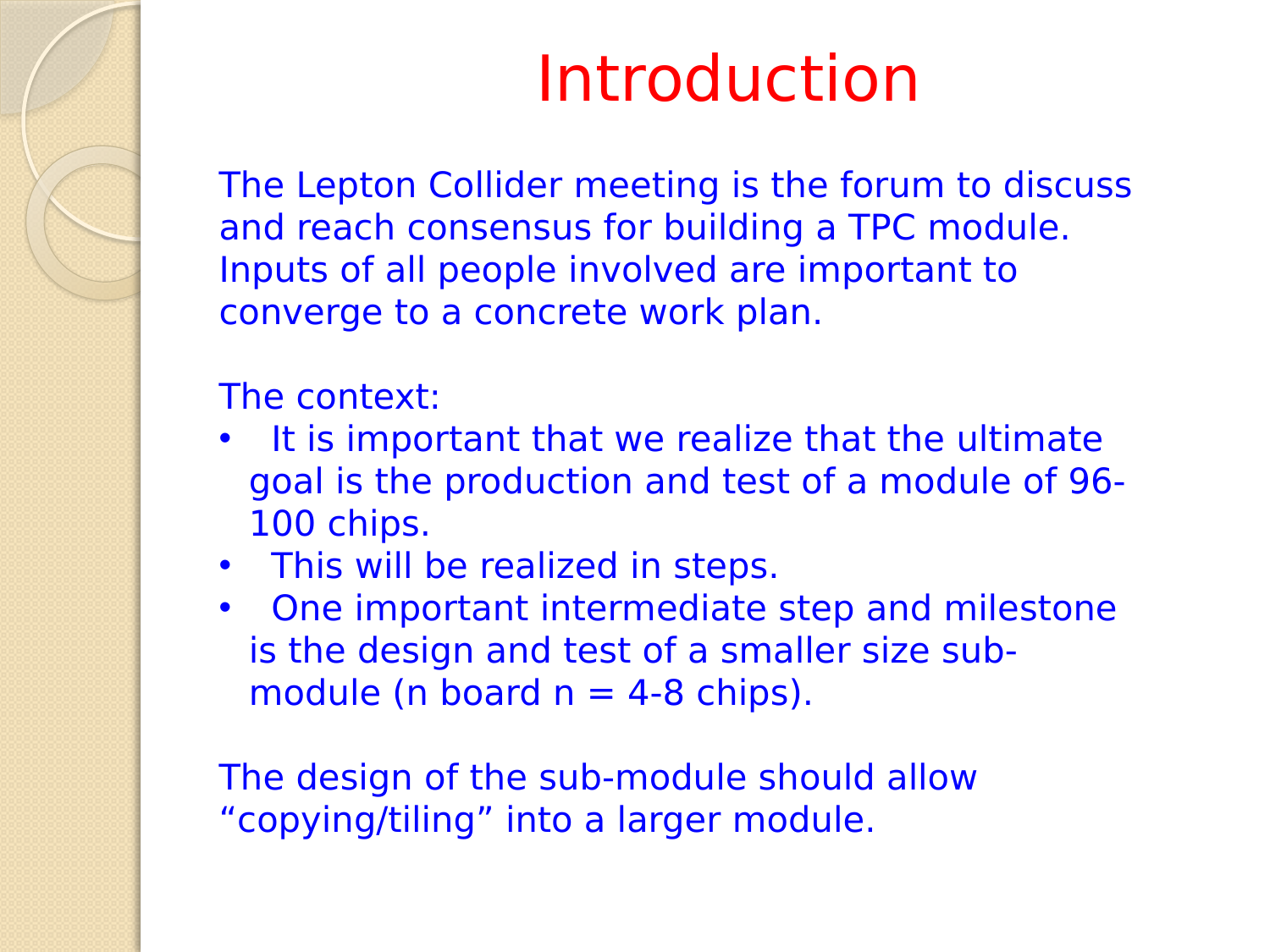

Introduction
The Lepton Collider meeting is the forum to discuss and reach consensus for building a TPC module. Inputs of all people involved are important to converge to a concrete work plan.

The context:
  It is important that we realize that the ultimate goal is the production and test of a module of 96-100 chips.
  This will be realized in steps.
  One important intermediate step and milestone is the design and test of a smaller size sub-module (n board n = 4-8 chips).

The design of the sub-module should allow “copying/tiling” into a larger module.